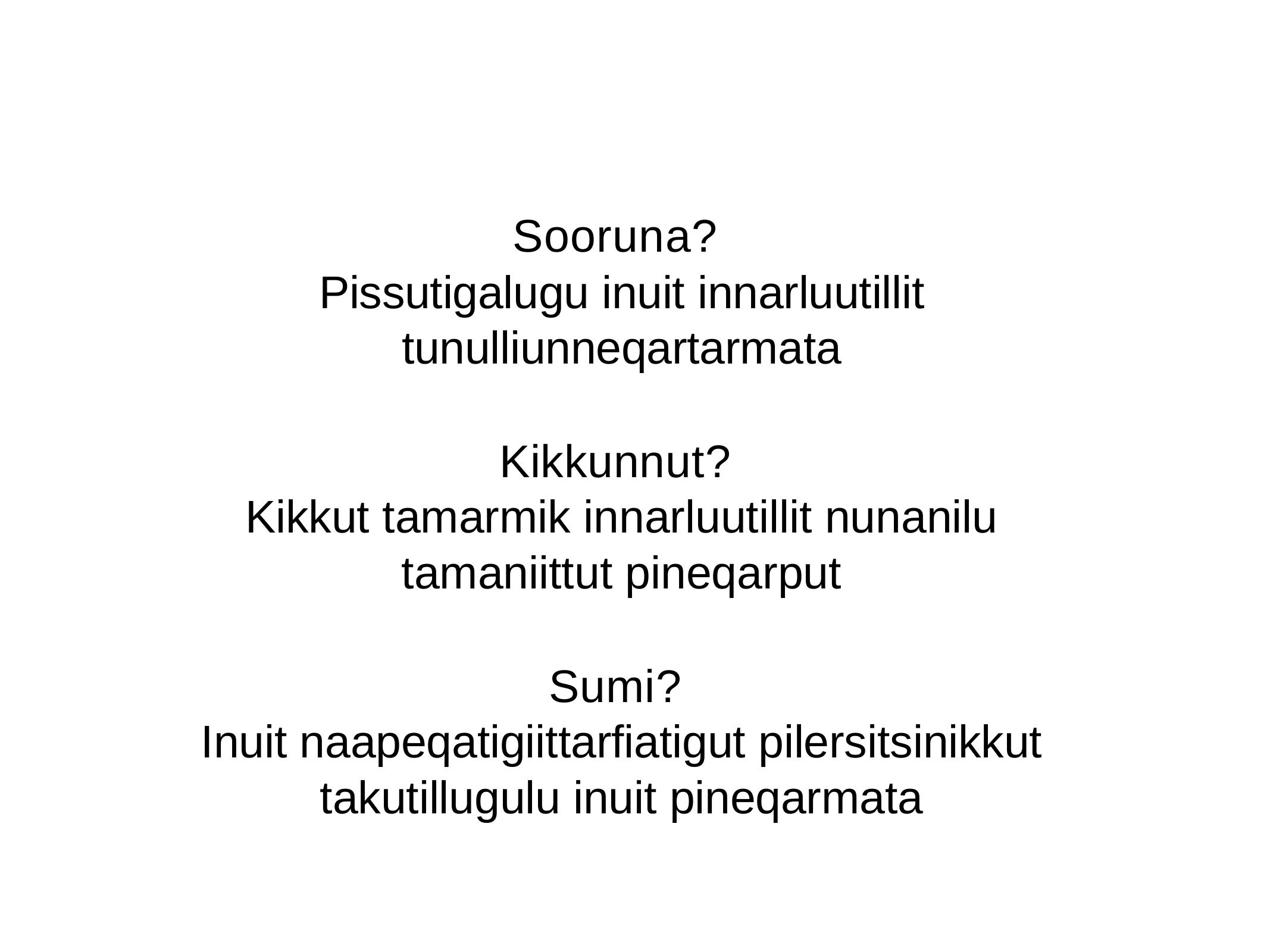

Sooruna?
Pissutigalugu inuit innarluutillit tunulliunneqartarmata

Kikkunnut?
Kikkut tamarmik innarluutillit nunanilu tamaniittut pineqarput

Sumi?
Inuit naapeqatigiittarfiatigut pilersitsinikkut takutillugulu inuit pineqarmata